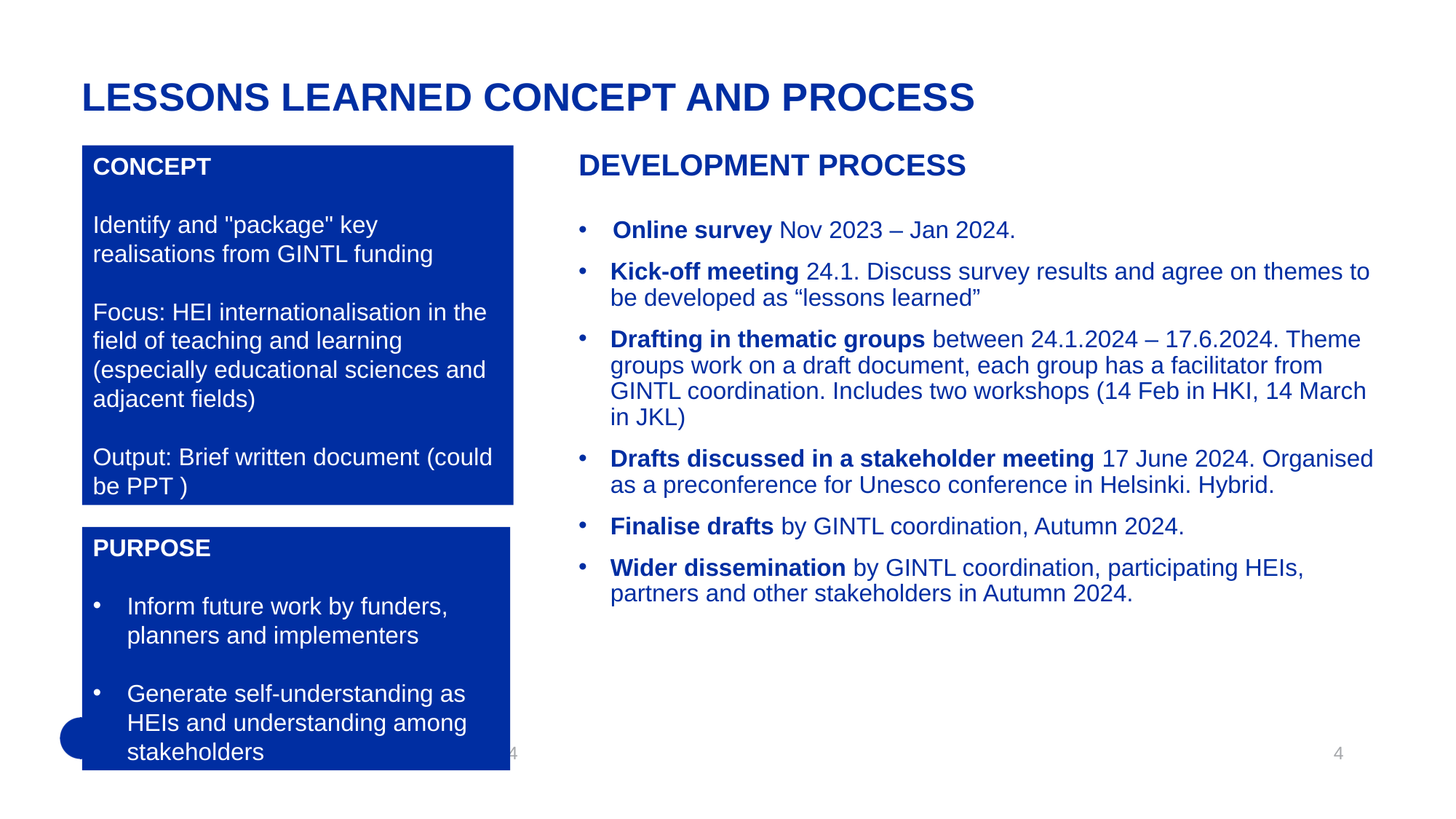

Lessons learned concept and process
# DEVELOPMENT PROCESS
CONCEPT

Identify and "package" key realisations from GINTL funding ​
Focus: HEI internationalisation in the field of teaching and learning​
(especially educational sciences and adjacent fields)​
Output: Brief written document​ (could be PPT )​
Online survey Nov 2023 – Jan 2024.
Kick-off meeting 24.1. Discuss survey results and agree on themes to be developed as “lessons learned”
Drafting in thematic groups between 24.1.2024 – 17.6.2024. Theme groups work on a draft document, each group has a facilitator from GINTL coordination. Includes two workshops (14 Feb in HKI, 14 March in JKL)
Drafts discussed in a stakeholder meeting 17 June 2024. Organised as a preconference for Unesco conference in Helsinki. Hybrid.
Finalise drafts by GINTL coordination, Autumn 2024.
Wider dissemination by GINTL coordination, participating HEIs, partners and other stakeholders in Autumn 2024.

PURPOSE
Inform future work by funders, 
planners and implementers

Generate self-understanding as HEIs and understanding among stakeholders
25/01/2024
4